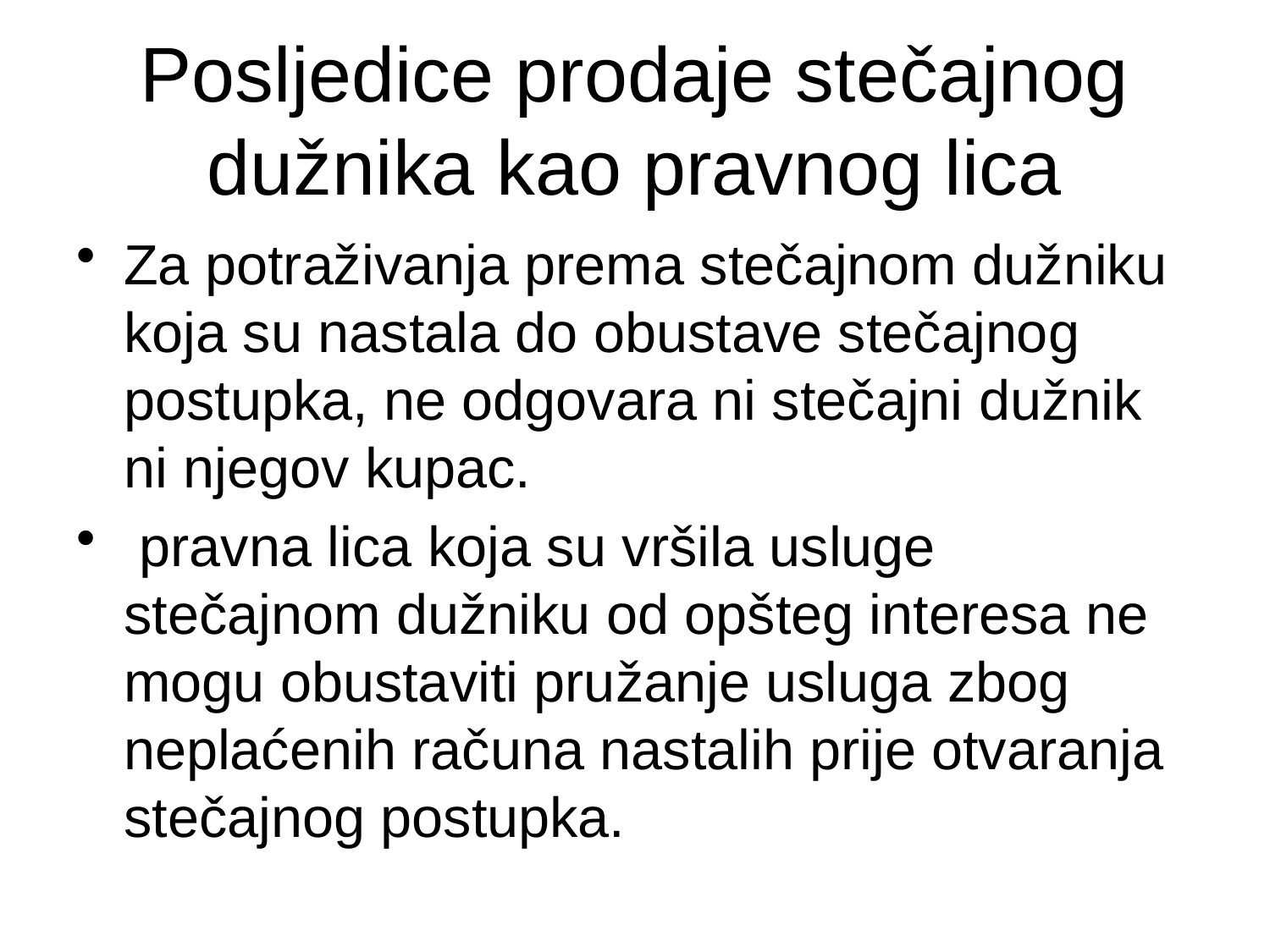

# Posljedice prodaje stečajnog dužnika kao pravnog lica
Za potraživanja prema stečajnom dužniku koja su nastala do obustave stečajnog postupka, ne odgovara ni stečajni dužnik ni njegov kupac.
 pravna lica koja su vršila usluge stečajnom dužniku od opšteg interesa ne mogu obustaviti pružanje usluga zbog neplaćenih računa nastalih prije otvaranja stečajnog postupka.